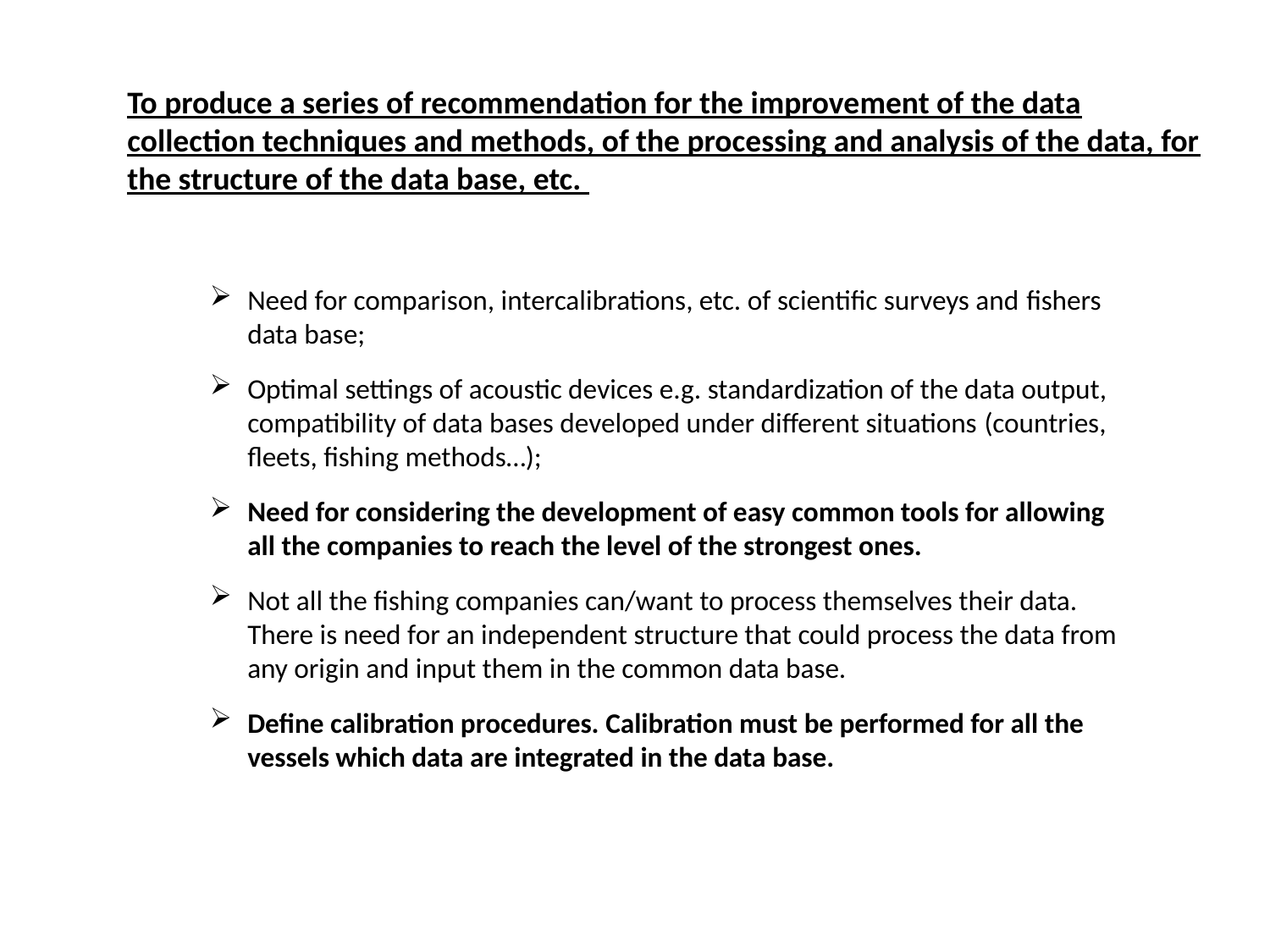

To produce a series of recommendation for the improvement of the data collection techniques and methods, of the processing and analysis of the data, for the structure of the data base, etc.
Need for comparison, intercalibrations, etc. of scientific surveys and fishers data base;
Optimal settings of acoustic devices e.g. standardization of the data output, compatibility of data bases developed under different situations (countries, fleets, fishing methods…);
Need for considering the development of easy common tools for allowing all the companies to reach the level of the strongest ones.
Not all the fishing companies can/want to process themselves their data. There is need for an independent structure that could process the data from any origin and input them in the common data base.
Define calibration procedures. Calibration must be performed for all the vessels which data are integrated in the data base.